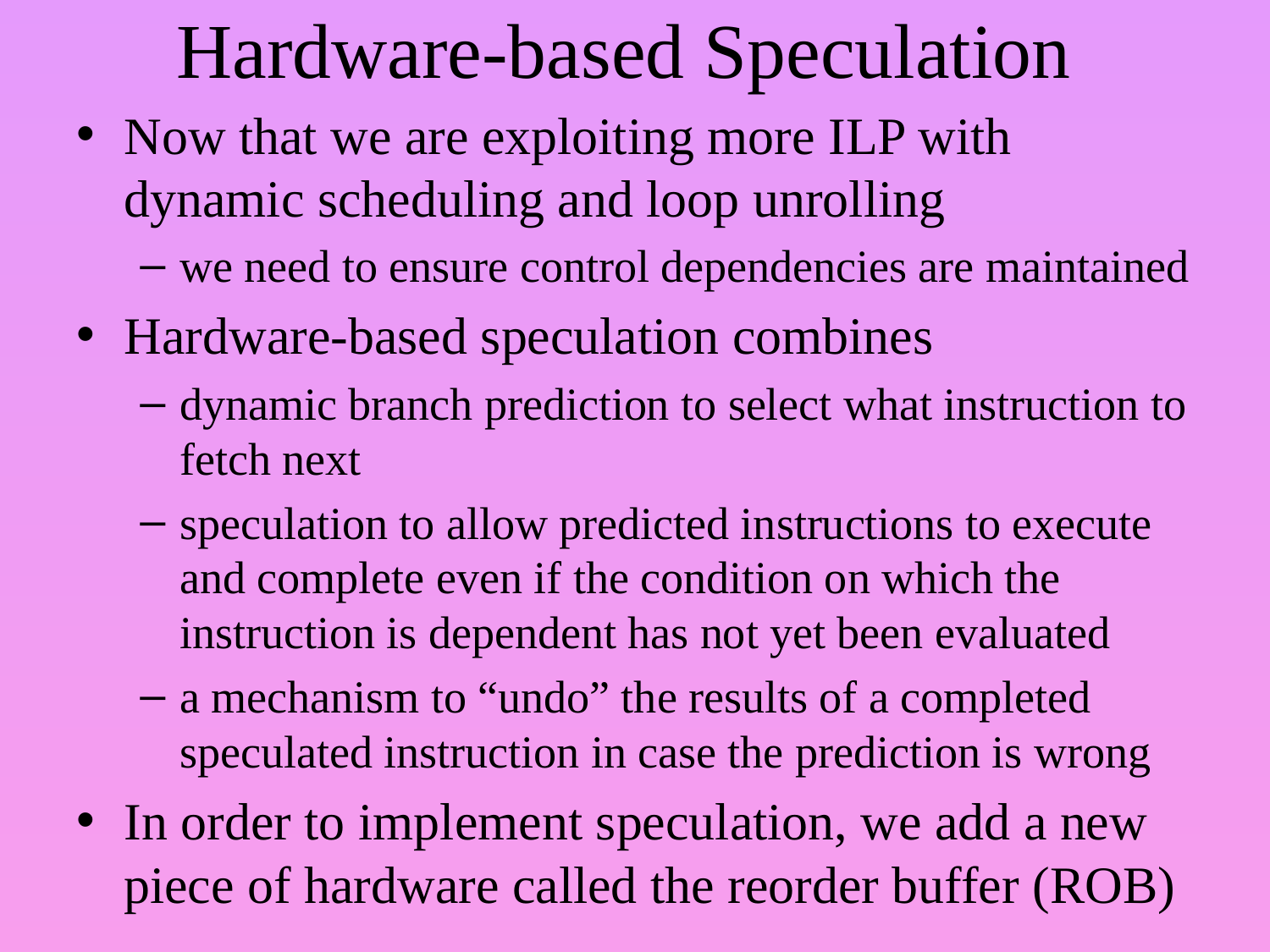

# Hardware-based Speculation
Now that we are exploiting more ILP with dynamic scheduling and loop unrolling
we need to ensure control dependencies are maintained
Hardware-based speculation combines
dynamic branch prediction to select what instruction to fetch next
speculation to allow predicted instructions to execute and complete even if the condition on which the instruction is dependent has not yet been evaluated
a mechanism to “undo” the results of a completed speculated instruction in case the prediction is wrong
In order to implement speculation, we add a new piece of hardware called the reorder buffer (ROB)